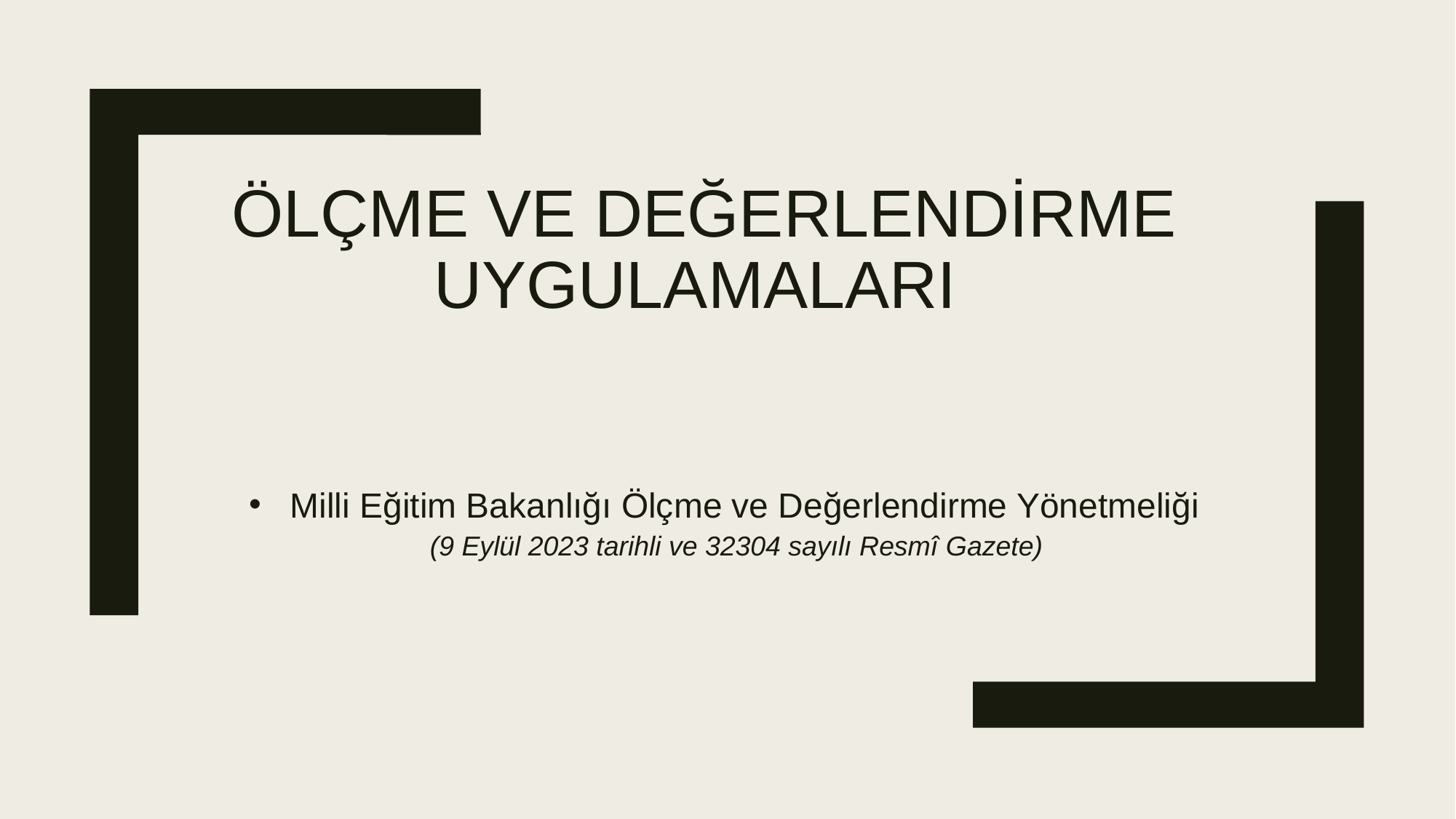

# ÖLÇME VE DEĞERLENDİRME UYGULAMALARI
Milli Eğitim Bakanlığı Ölçme ve Değerlendirme Yönetmeliği
(9 Eylül 2023 tarihli ve 32304 sayılı Resmî Gazete)